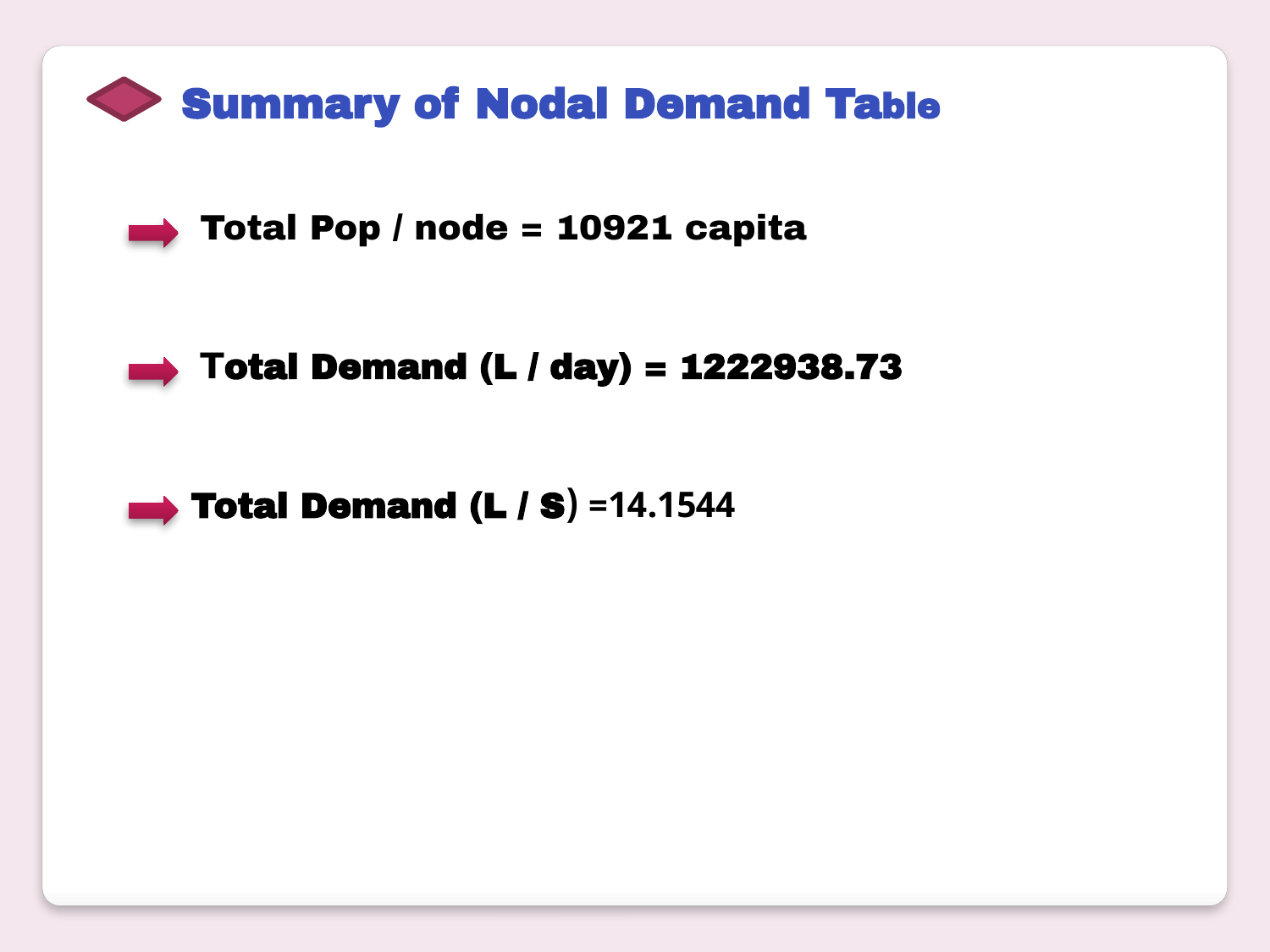

Summary of Nodal Demand Table

Total Pop / node = 10921 capita

Total Demand (L / day) = 1222938.73

 14.1544= (Total Demand (L / S